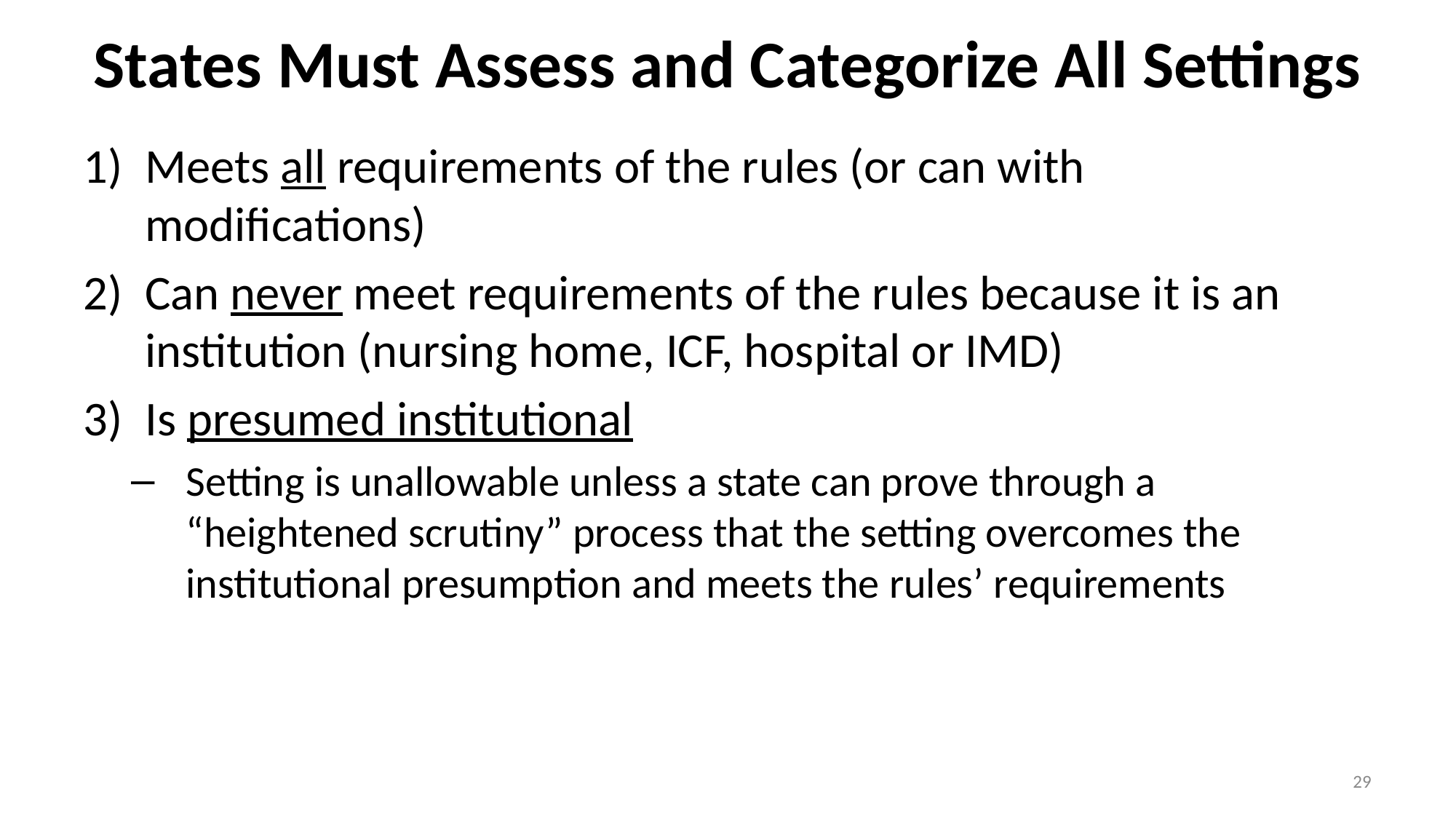

# States Must Assess and Categorize All Settings
Meets all requirements of the rules (or can with modifications)
Can never meet requirements of the rules because it is an institution (nursing home, ICF, hospital or IMD)
Is presumed institutional
Setting is unallowable unless a state can prove through a “heightened scrutiny” process that the setting overcomes the institutional presumption and meets the rules’ requirements
29